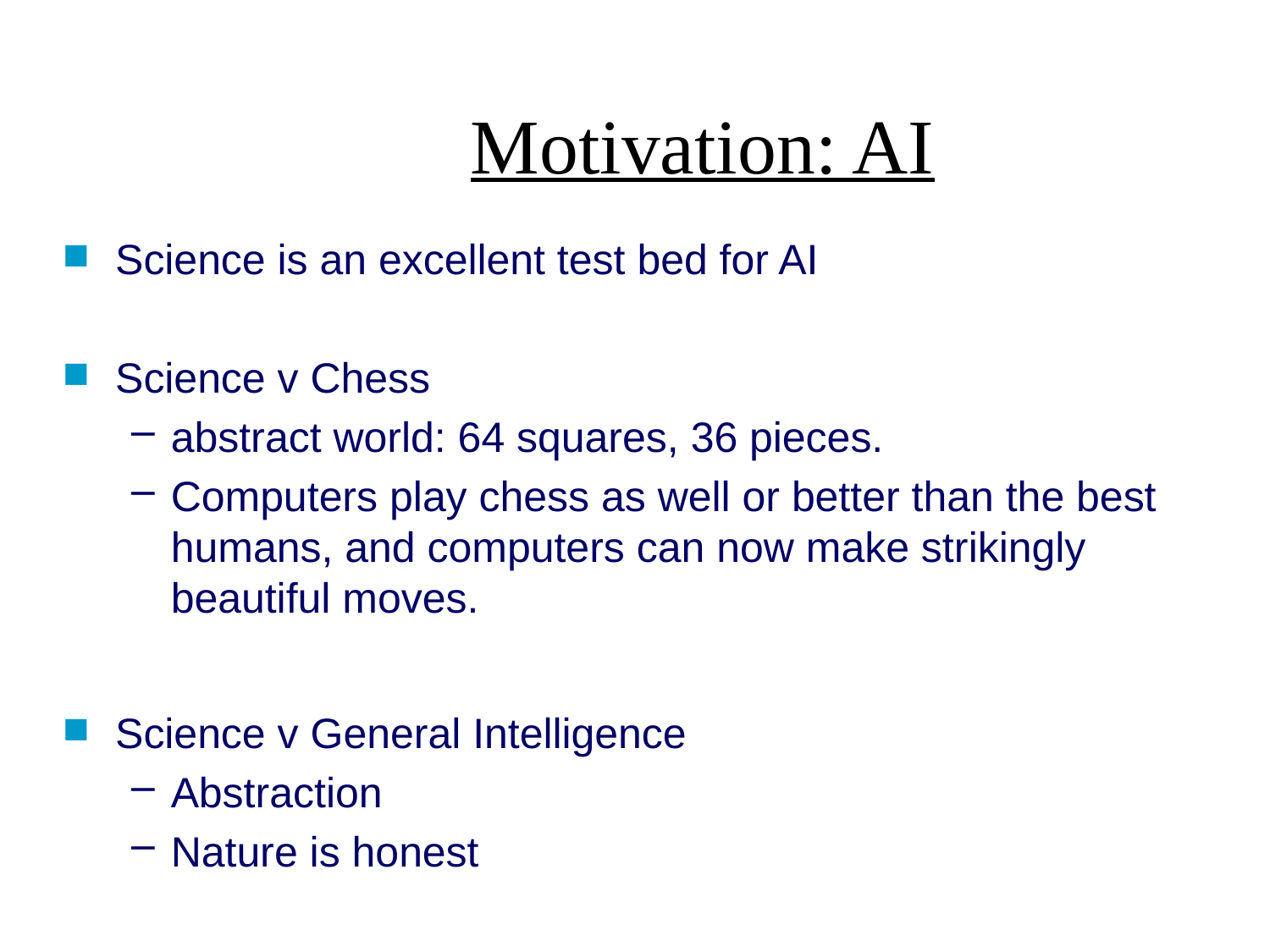

# Motivation: AI
Science is an excellent test bed for AI

Science v Chess
abstract world: 64 squares, 36 pieces.
Computers play chess as well or better than the best humans, and computers can now make strikingly beautiful moves.

Science v General Intelligence
Abstraction
Nature is honest